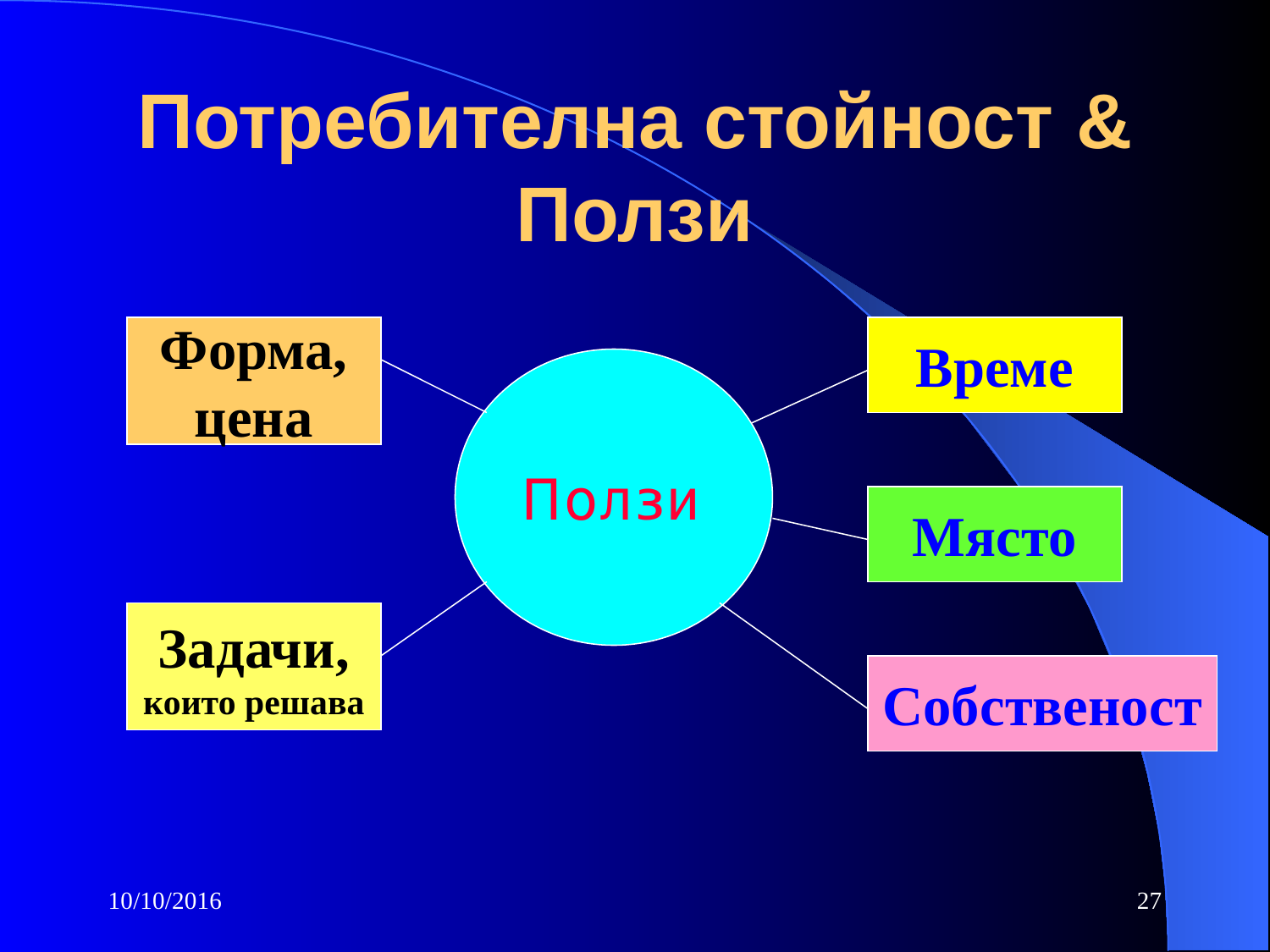

# Потребителна стойност & Ползи
Форма,
цена
Време
Ползи

Място

Задачи,
които решава

Собственост
10/10/2016
27